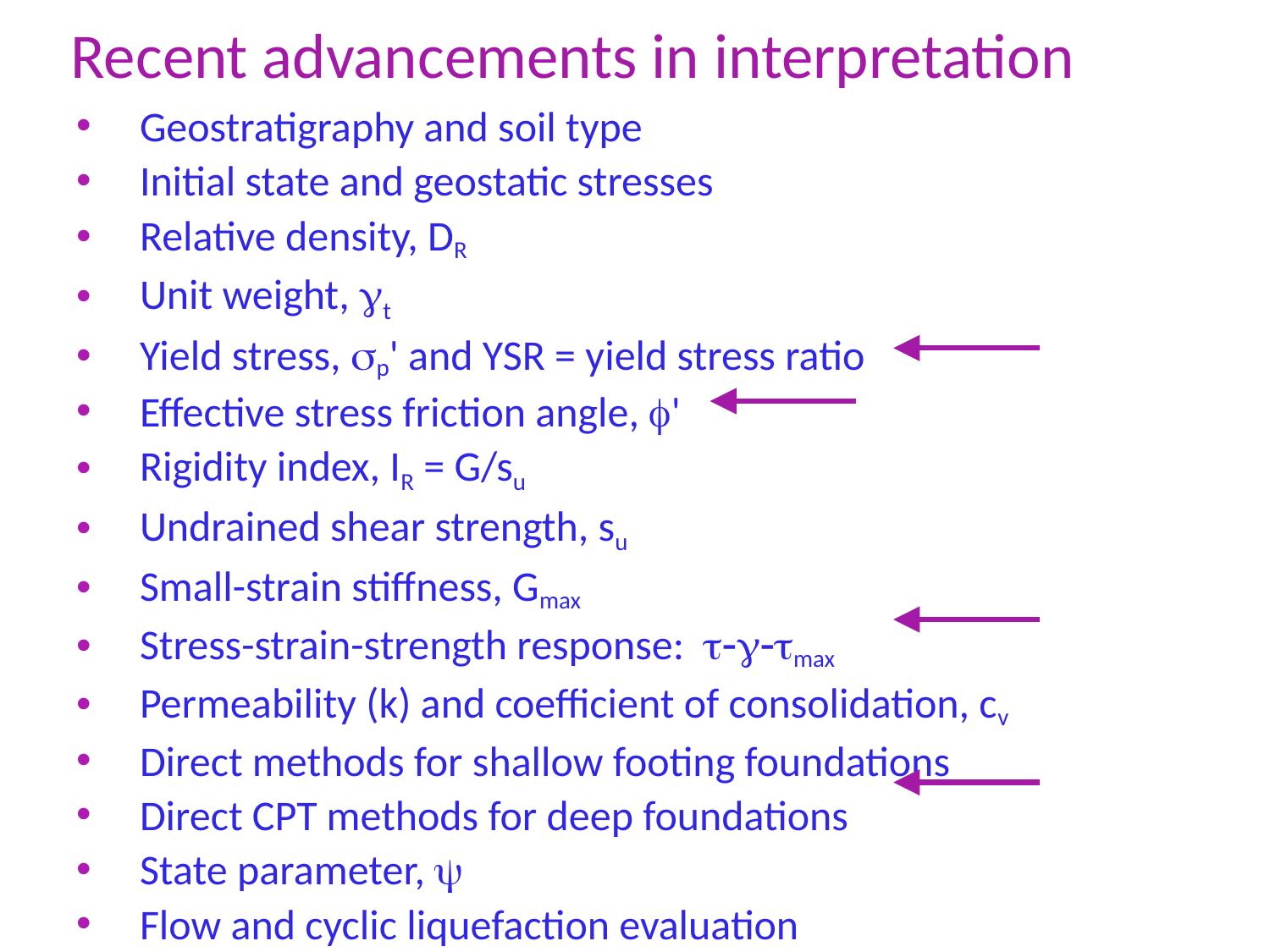

# Recent advancements in interpretation
Geostratigraphy and soil type
Initial state and geostatic stresses
Relative density, DR
Unit weight, γt
Yield stress, σp' and YSR = yield stress ratio
Effective stress friction angle, φ'
Rigidity index, IR = G/su
Undrained shear strength, su
Small-strain stiffness, Gmax
Stress-strain-strength response:  τ−γ−τmax
Permeability (k) and coefficient of consolidation, cv
Direct methods for shallow footing foundations
Direct CPT methods for deep foundations
State parameter, ψ
Flow and cyclic liquefaction evaluation